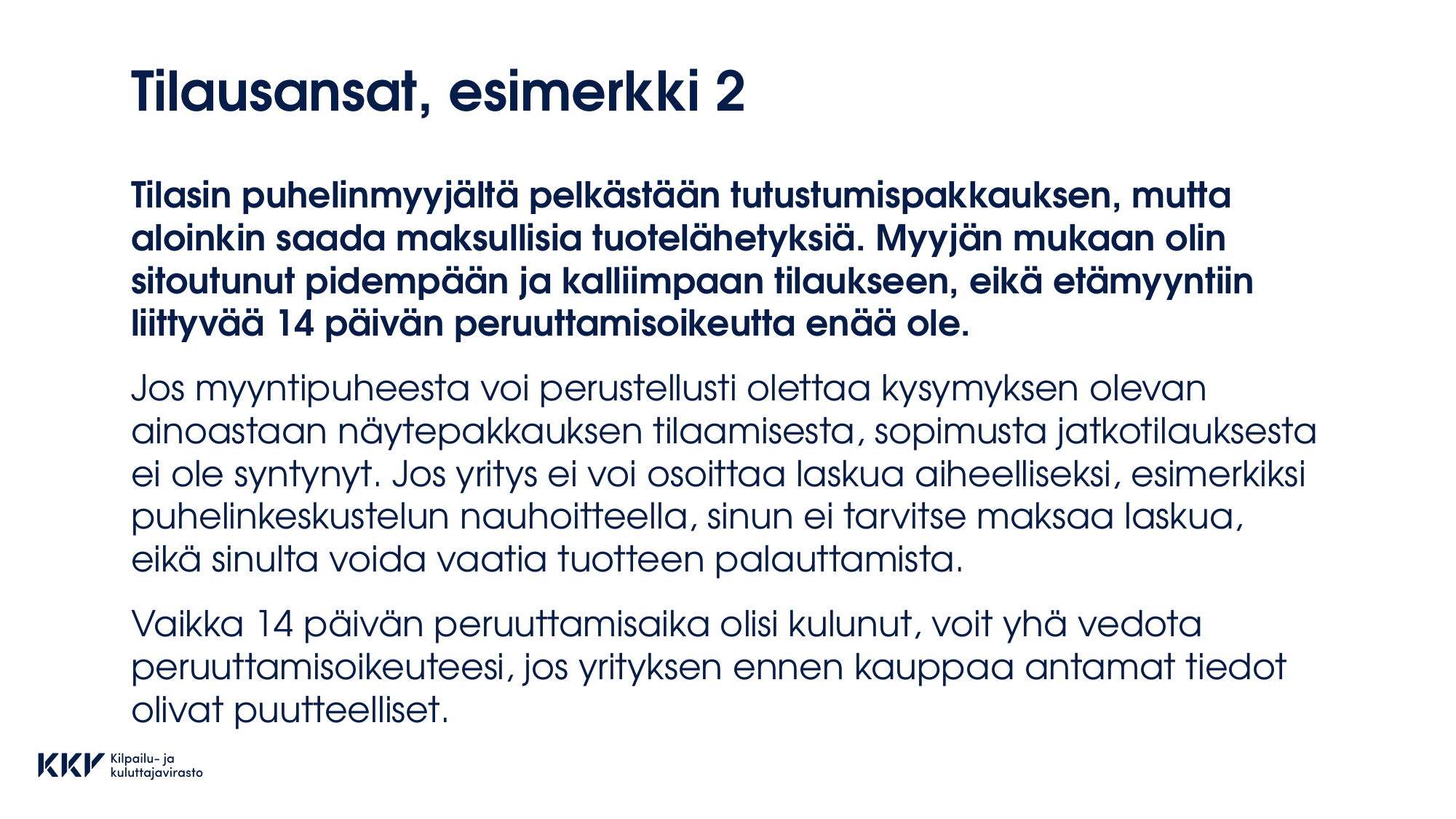

# Tilausansat, esimerkki 2
Tilasin puhelinmyyjältä pelkästään tutustumispakkauksen, mutta aloinkin saada maksullisia tuotelähetyksiä. Myyjän mukaan olin sitoutunut pidempään ja kalliimpaan tilaukseen, eikä etämyyntiin liittyvää 14 päivän peruuttamisoikeutta enää ole.
Jos myyntipuheesta voi perustellusti olettaa kysymyksen olevan ainoastaan näytepakkauksen tilaamisesta, sopimusta jatkotilauksesta ei ole syntynyt. Jos yritys ei voi osoittaa laskua aiheelliseksi, esimerkiksi puhelinkeskustelun nauhoitteella, sinun ei tarvitse maksaa laskua, eikä sinulta voida vaatia tuotteen palauttamista.
Vaikka 14 päivän peruuttamisaika olisi kulunut, voit yhä vedota peruuttamisoikeuteesi, jos yrityksen ennen kauppaa antamat tiedot olivat puutteelliset.